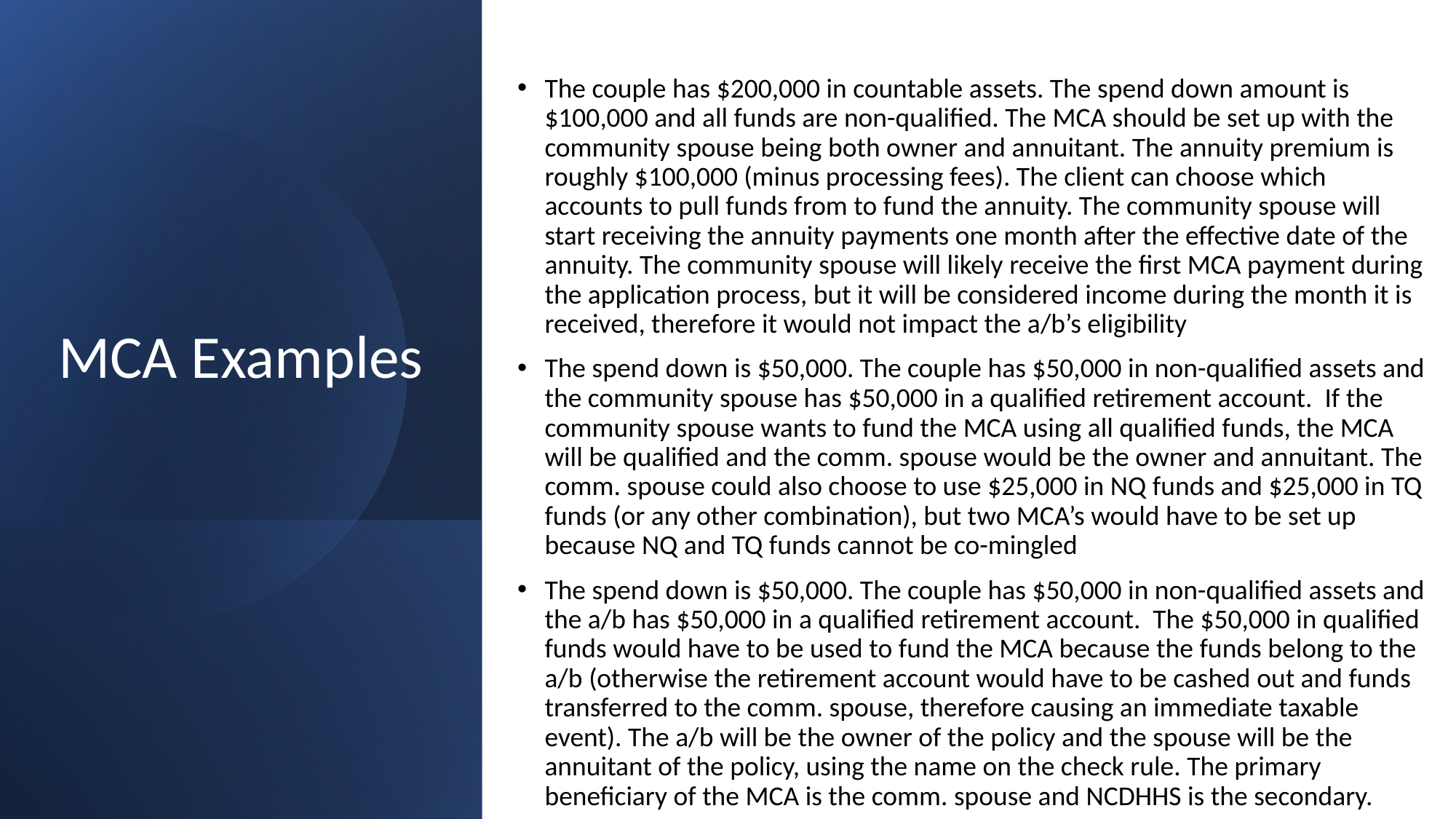

The couple has $200,000 in countable assets. The spend down amount is $100,000 and all funds are non-qualified. The MCA should be set up with the community spouse being both owner and annuitant. The annuity premium is roughly $100,000 (minus processing fees). The client can choose which accounts to pull funds from to fund the annuity. The community spouse will start receiving the annuity payments one month after the effective date of the annuity. The community spouse will likely receive the first MCA payment during the application process, but it will be considered income during the month it is received, therefore it would not impact the a/b’s eligibility
The spend down is $50,000. The couple has $50,000 in non-qualified assets and the community spouse has $50,000 in a qualified retirement account.  If the community spouse wants to fund the MCA using all qualified funds, the MCA will be qualified and the comm. spouse would be the owner and annuitant. The comm. spouse could also choose to use $25,000 in NQ funds and $25,000 in TQ funds (or any other combination), but two MCA’s would have to be set up because NQ and TQ funds cannot be co-mingled
The spend down is $50,000. The couple has $50,000 in non-qualified assets and the a/b has $50,000 in a qualified retirement account.  The $50,000 in qualified funds would have to be used to fund the MCA because the funds belong to the a/b (otherwise the retirement account would have to be cashed out and funds transferred to the comm. spouse, therefore causing an immediate taxable event). The a/b will be the owner of the policy and the spouse will be the annuitant of the policy, using the name on the check rule. The primary beneficiary of the MCA is the comm. spouse and NCDHHS is the secondary.

MCA Examples